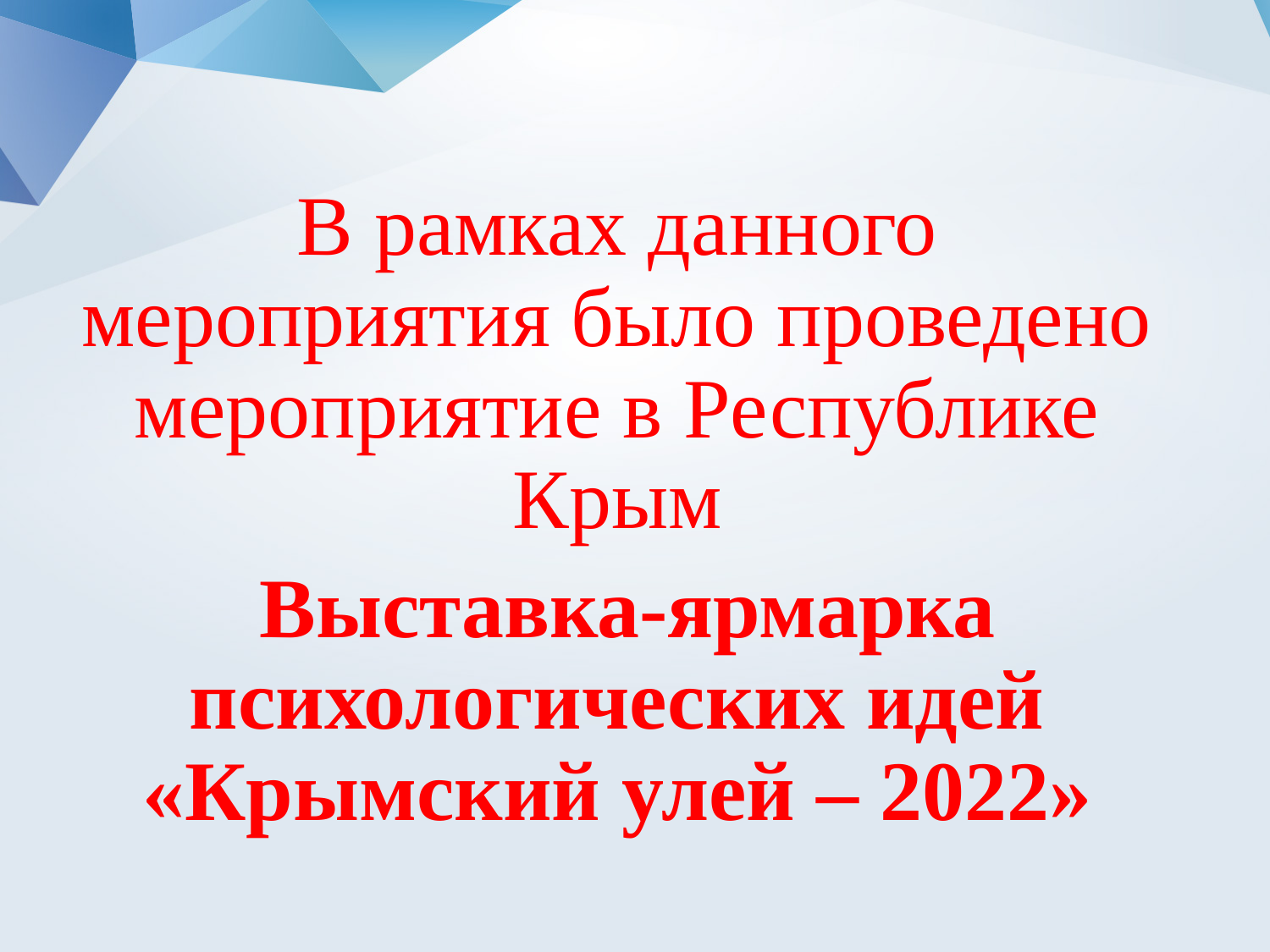

В рамках данного мероприятия было проведено мероприятие в Республике Крым
 Выставка-ярмарка психологических идей «Крымский улей – 2022»